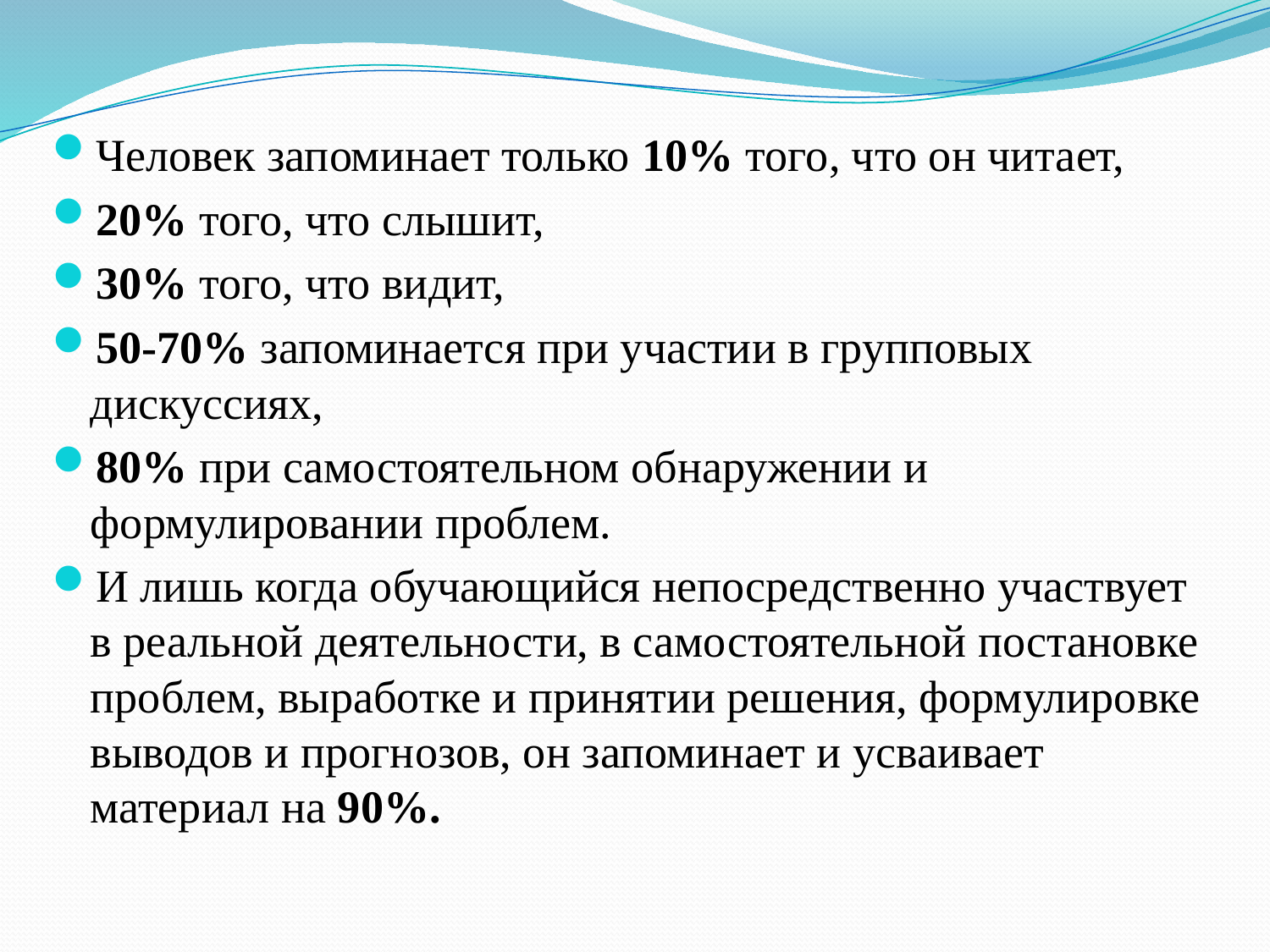

#
Человек запоминает только 10% того, что он читает,
20% того, что слышит,
30% того, что видит,
50-70% запоминается при участии в групповых дискуссиях,
80% при самостоятельном обнаружении и формулировании проблем.
И лишь когда обучающийся непосредственно участвует в реальной деятельности, в самостоятельной постановке проблем, выработке и принятии решения, формулировке выводов и прогнозов, он запоминает и усваивает материал на 90%.